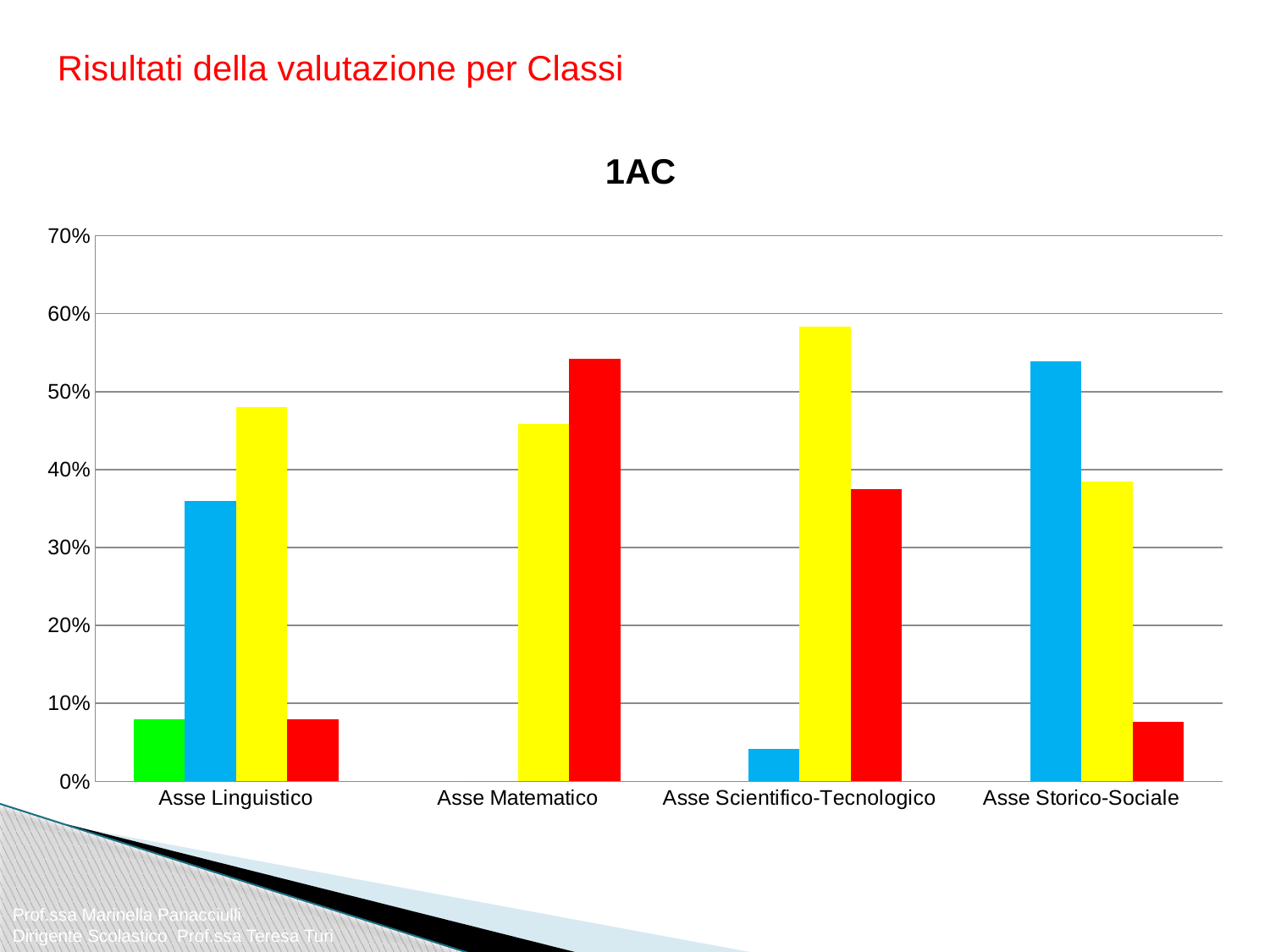

Risultati della valutazione per Classi

### Chart:

| Category | A | B | C | D |
|---|---|---|---|---|
| Asse Linguistico | 0.08000000000000002 | 0.36000000000000004 | 0.48000000000000004 | 0.08000000000000002 |
| Asse Matematico | 0.0 | 0.0 | 0.45833333333333326 | 0.5416666666666665 |
| Asse Scientifico-Tecnologico | 0.0 | 0.041666666666666664 | 0.5833333333333334 | 0.37500000000000006 |
| Asse Storico-Sociale | 0.0 | 0.5384615384615384 | 0.3846153846153847 | 0.07692307692307693 |
Prof.ssa Marinella Panacciulli
Dirigente Scolastico  Prof.ssa Teresa Turi